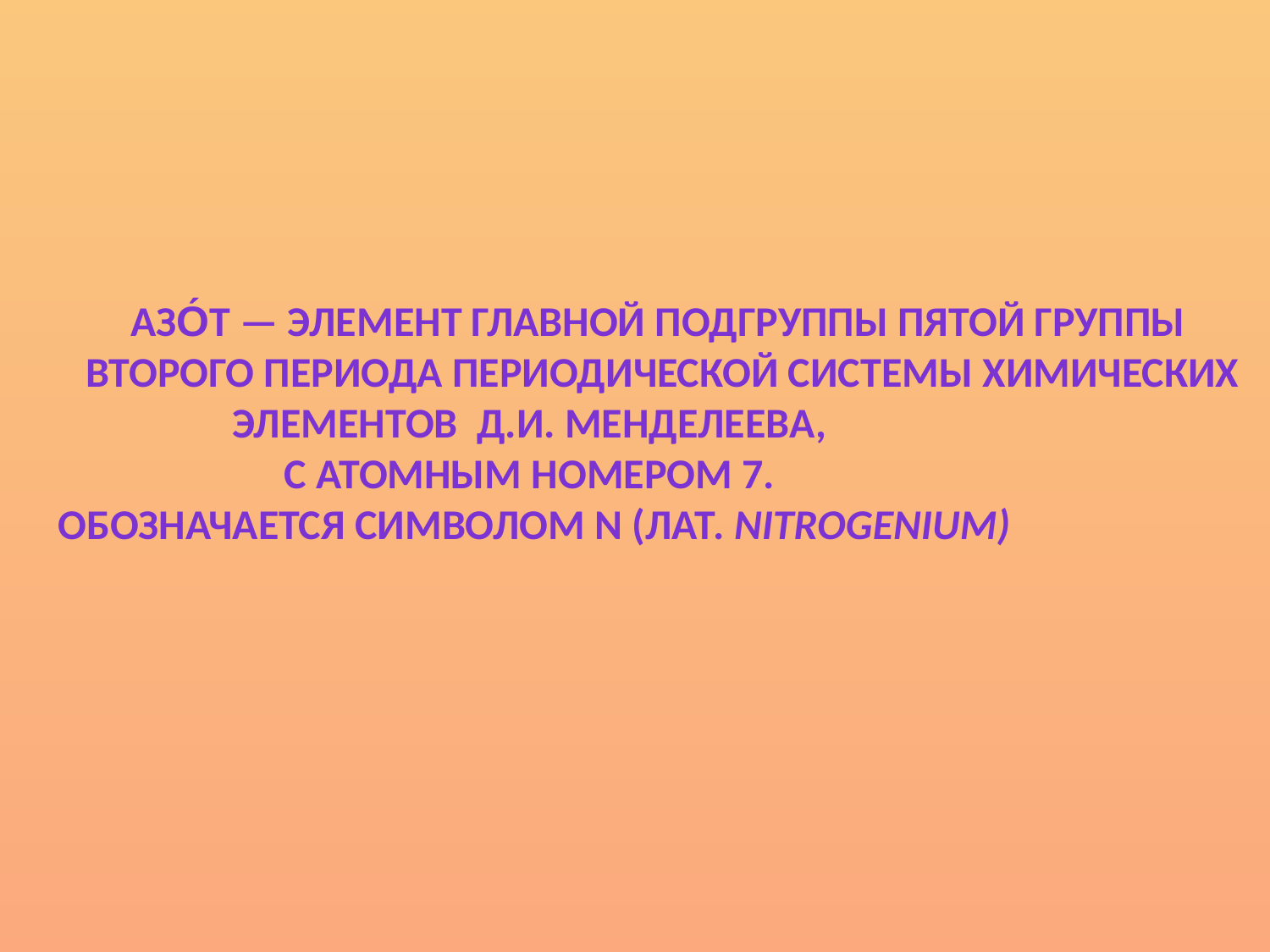

Азо́т — элемент главной подгруппы пятой группы
                            второго периода периодической системы химических
элементов  Д.И. Менделеева,
с атомным номером 7.
Обозначается символом N (лат. Nitrogenium)